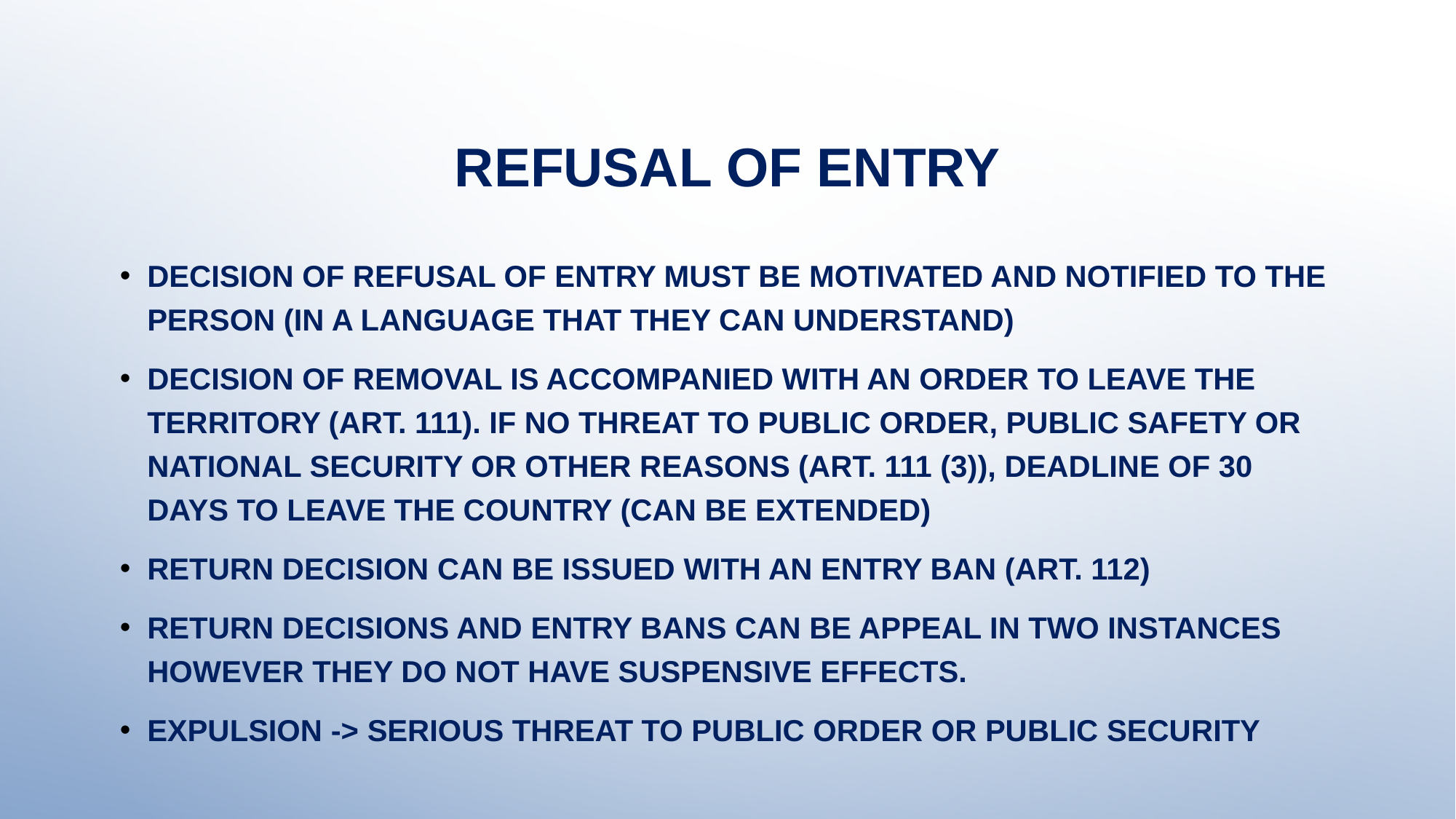

# Refusal of entry
Decision of refusal of entry must be motivated and notified to the person (in a language that they can understand)
Decision of removal is accompanied with an order to leave the territory (art. 111). If no threat to public order, public safety or national security or other reasons (art. 111 (3)), deadline of 30 days to leave the country (can be extended)
Return decision can be issued with an entry ban (art. 112)
Return decisions and entry bans can be appeal in two instances however they do not have suspensive effects.
Expulsion -> serious threat to public order or public security